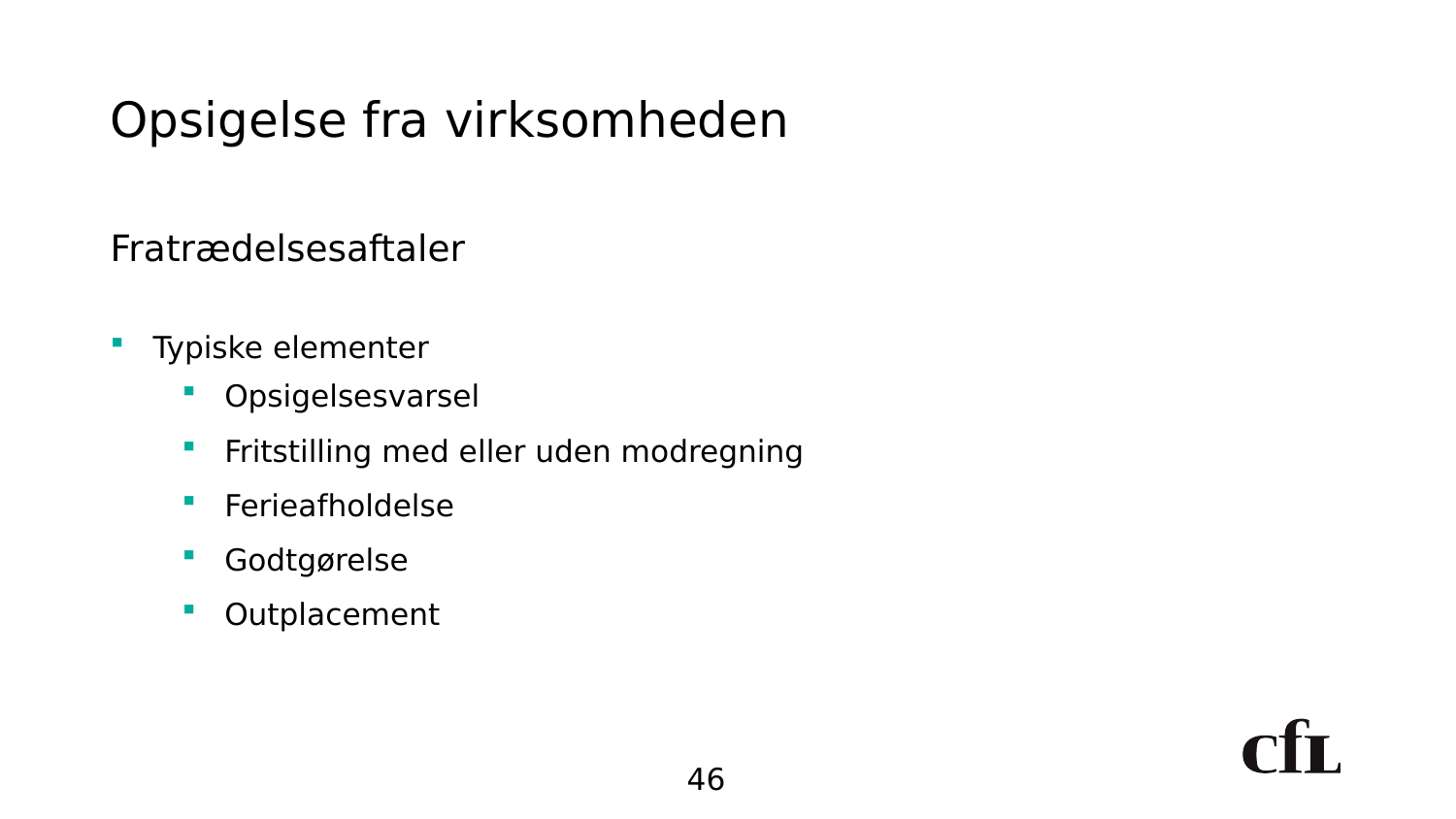

# Opsigelse fra virksomheden
Fratrædelsesaftaler

Typiske elementer
Opsigelsesvarsel
Fritstilling med eller uden modregning
Ferieafholdelse
Godtgørelse
Outplacement